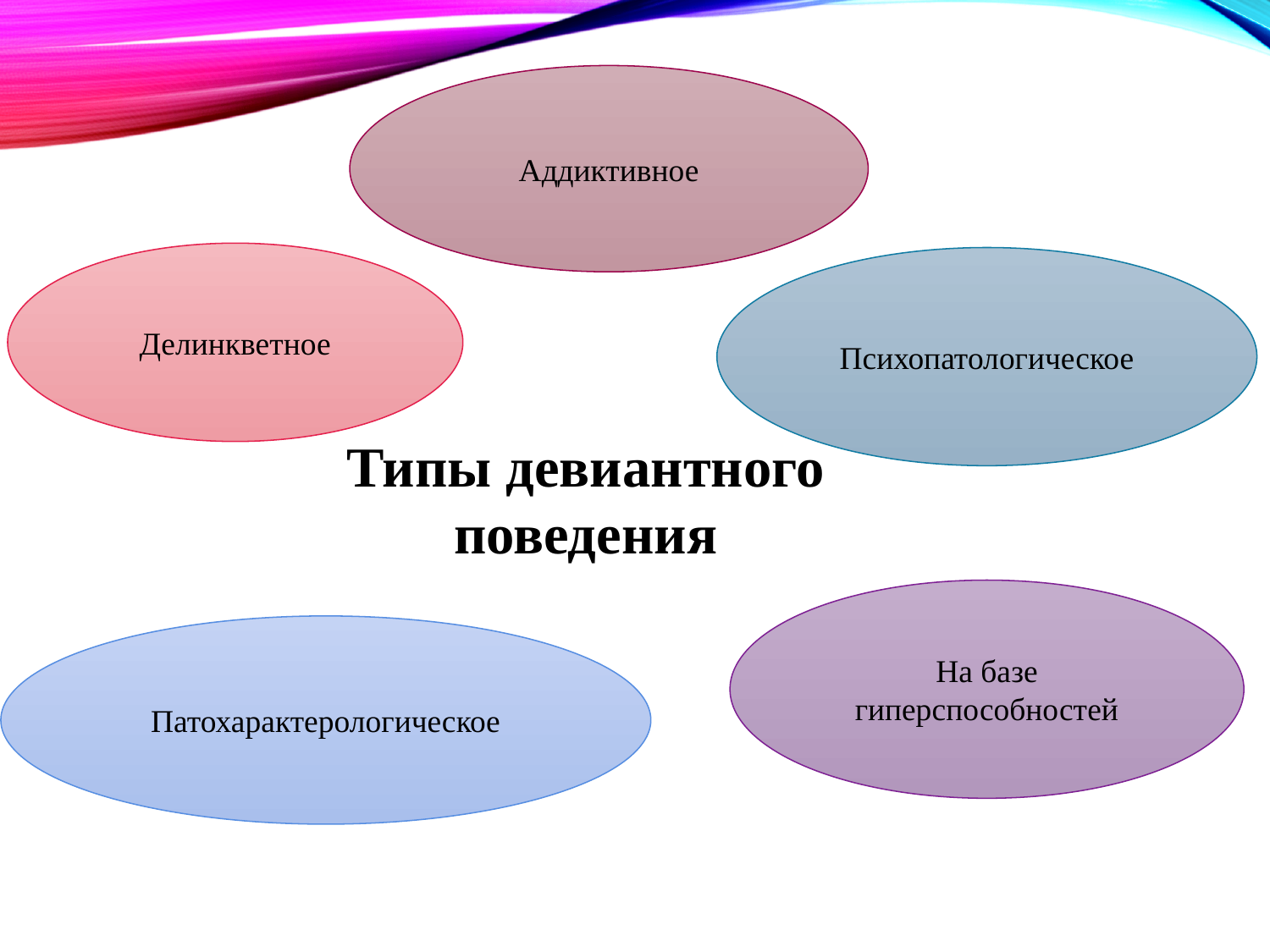

Аддиктивное
Делинкветное
Психопатологическое
Типы девиантного поведения
На базе гиперспособностей
Патохарактерологическое